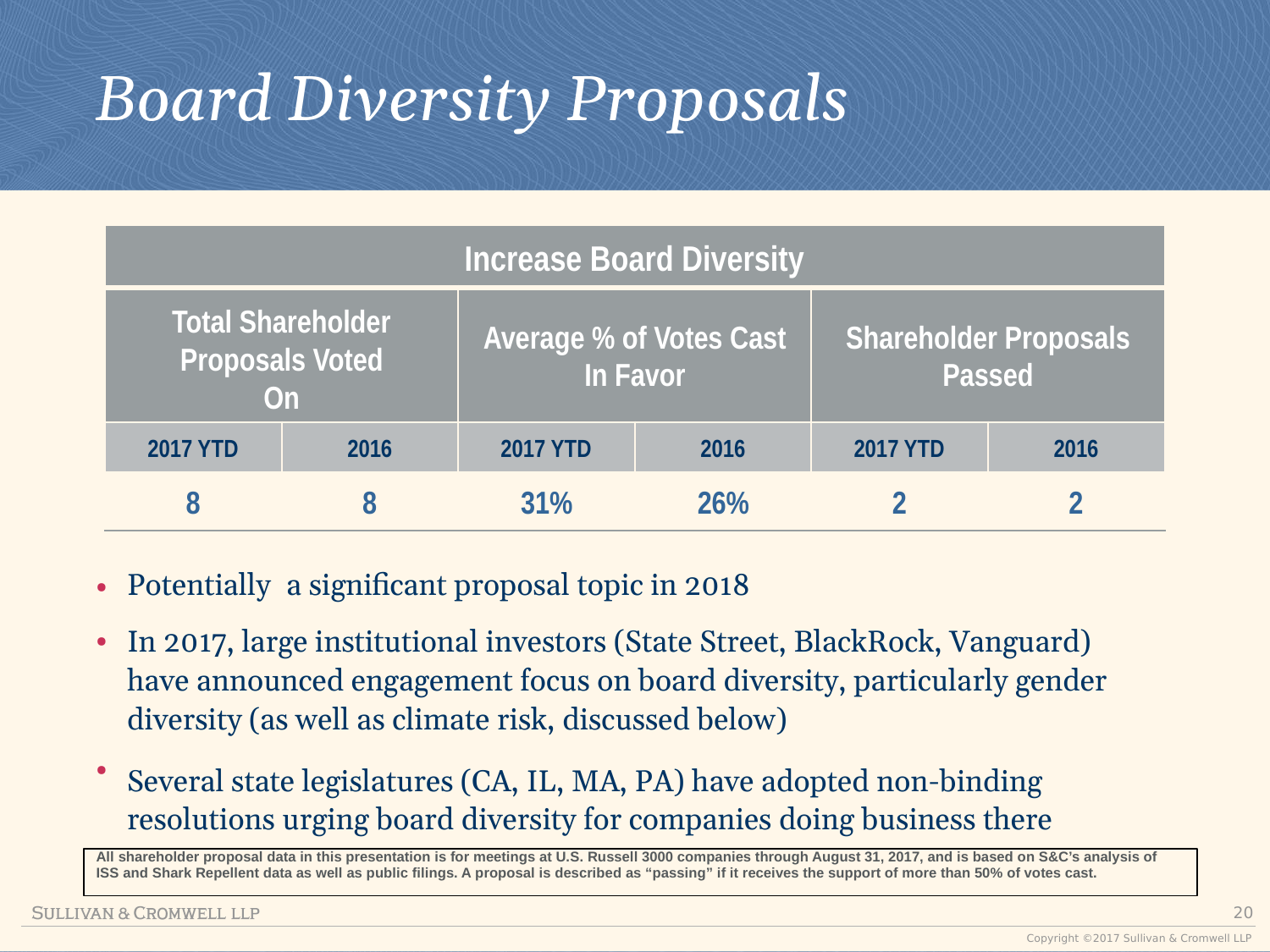

Board
Diversity
Proposals

Increase Board Diversity

Total Shareholder Proposals Voted On

Average % of Votes Cast
In Favor

Shareholder Proposals
Passed

2017 YTD

2016

2017 YTD

2016

2017 YTD

2016

8

8

31%

26%

2

2

•
•
Potentially
a significant proposal topic in 2018
In 2017, large institutional investors (State Street, BlackRock, Vanguard)
have announced engagement focus on board diversity, particularly gender
diversity (as well as climate risk, discussed below)
Several state legislatures (CA, IL, MA, PA) have adopted non-binding resolutions urging board diversity for companies doing business there
•

All shareholder proposal data in this presentation is for meetings at U.S. Russell 3000 companies through August 31, 2017, and is based on S&C’s analysis of
ISS and Shark Repellent data as well as public filings. A proposal is described as “passing” if it receives the support of more than 50% of votes cast.
20

Copyright ©2017 Sullivan & Cromwell LLP